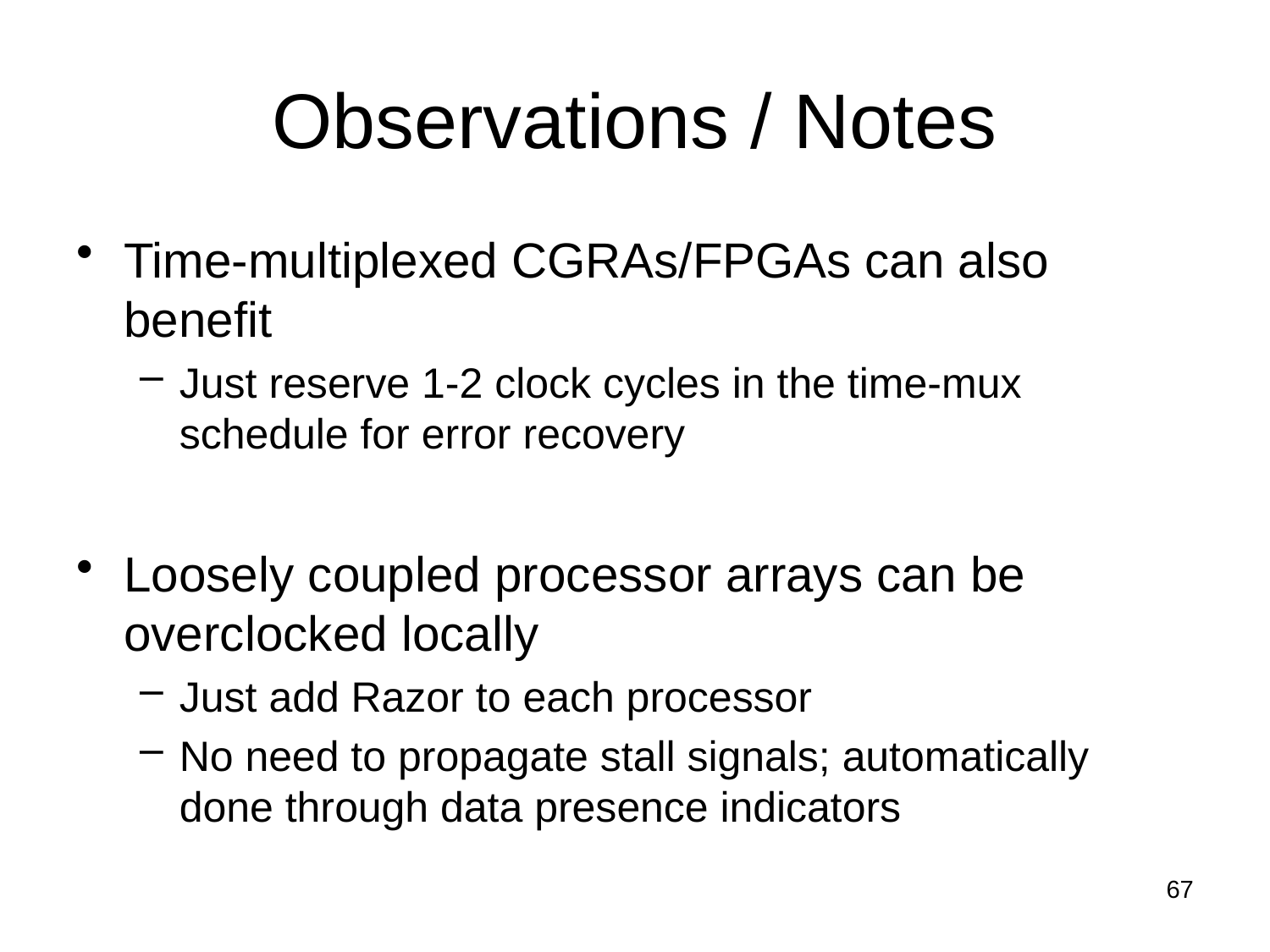

# Observations / Notes
Time-multiplexed CGRAs/FPGAs can also benefit
Just reserve 1-2 clock cycles in the time-mux schedule for error recovery

Loosely coupled processor arrays can be overclocked locally
Just add Razor to each processor
No need to propagate stall signals; automatically done through data presence indicators

67